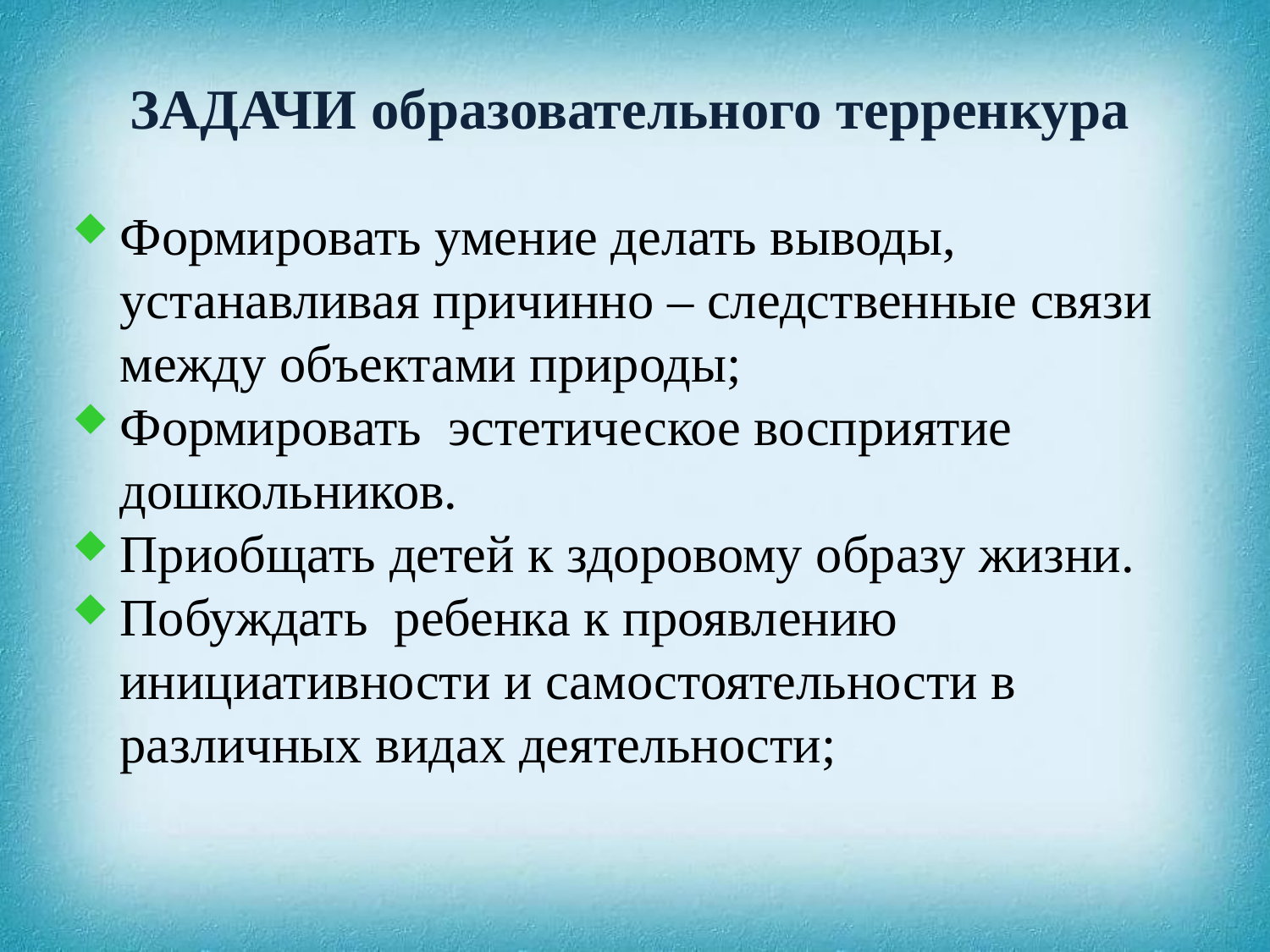

ЗАДАЧИ образовательного терренкура
Формировать умение делать выводы, устанавливая причинно – следственные связи между объектами природы;
Формировать  эстетическое восприятие дошкольников.
Приобщать детей к здоровому образу жизни.
Побуждать  ребенка к проявлению инициативности и самостоятельности в различных видах деятельности;